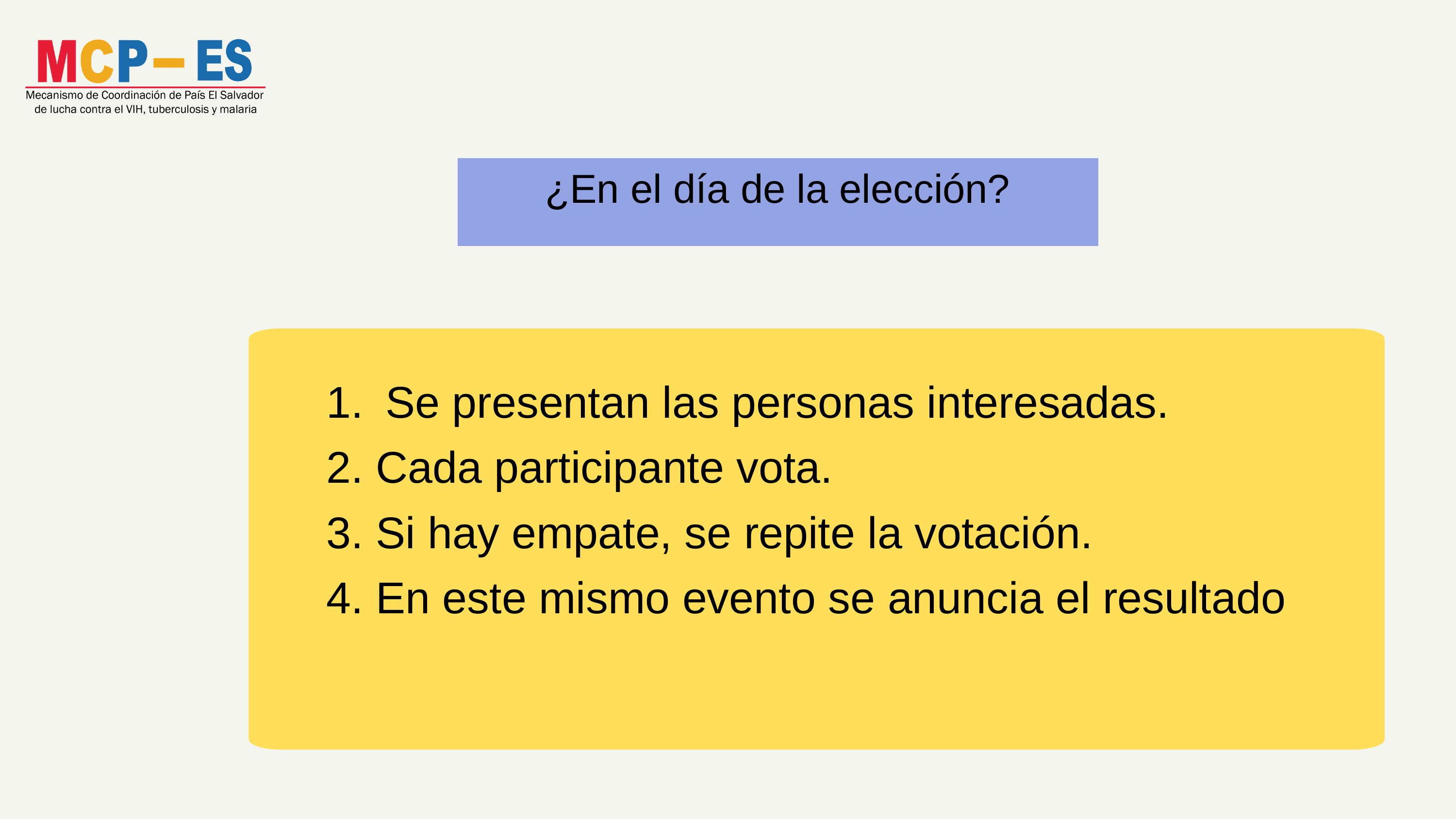

¿En el día de la elección?

Se presentan las personas interesadas.

2. Cada participante vota.

3. Si hay empate, se repite la votación.

4. En este mismo evento se anuncia el resultado